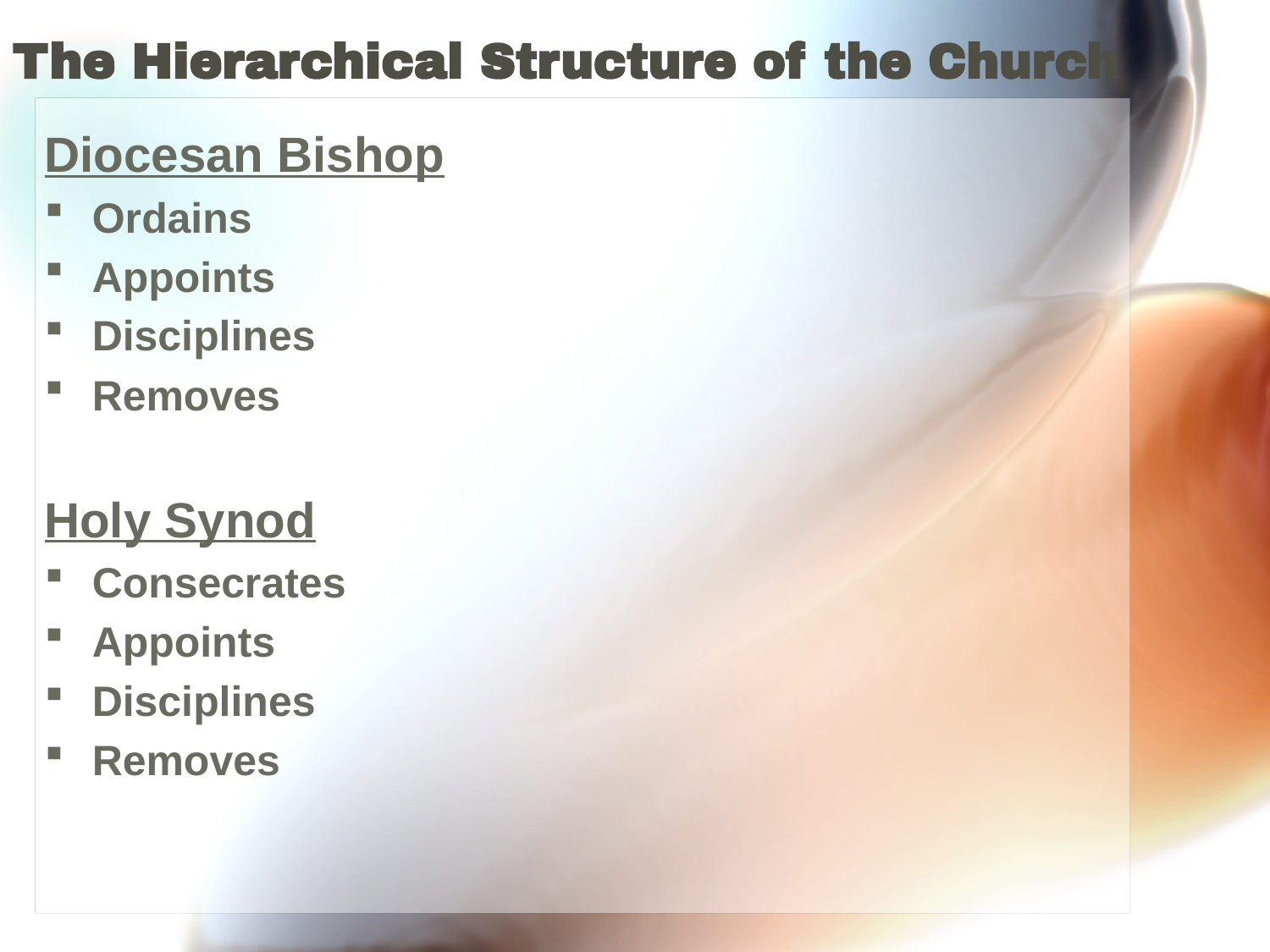

# The Hierarchical Structure of the Church
Diocesan Bishop
Ordains
Appoints
Disciplines
Removes

Holy Synod
Consecrates
Appoints
Disciplines
Removes